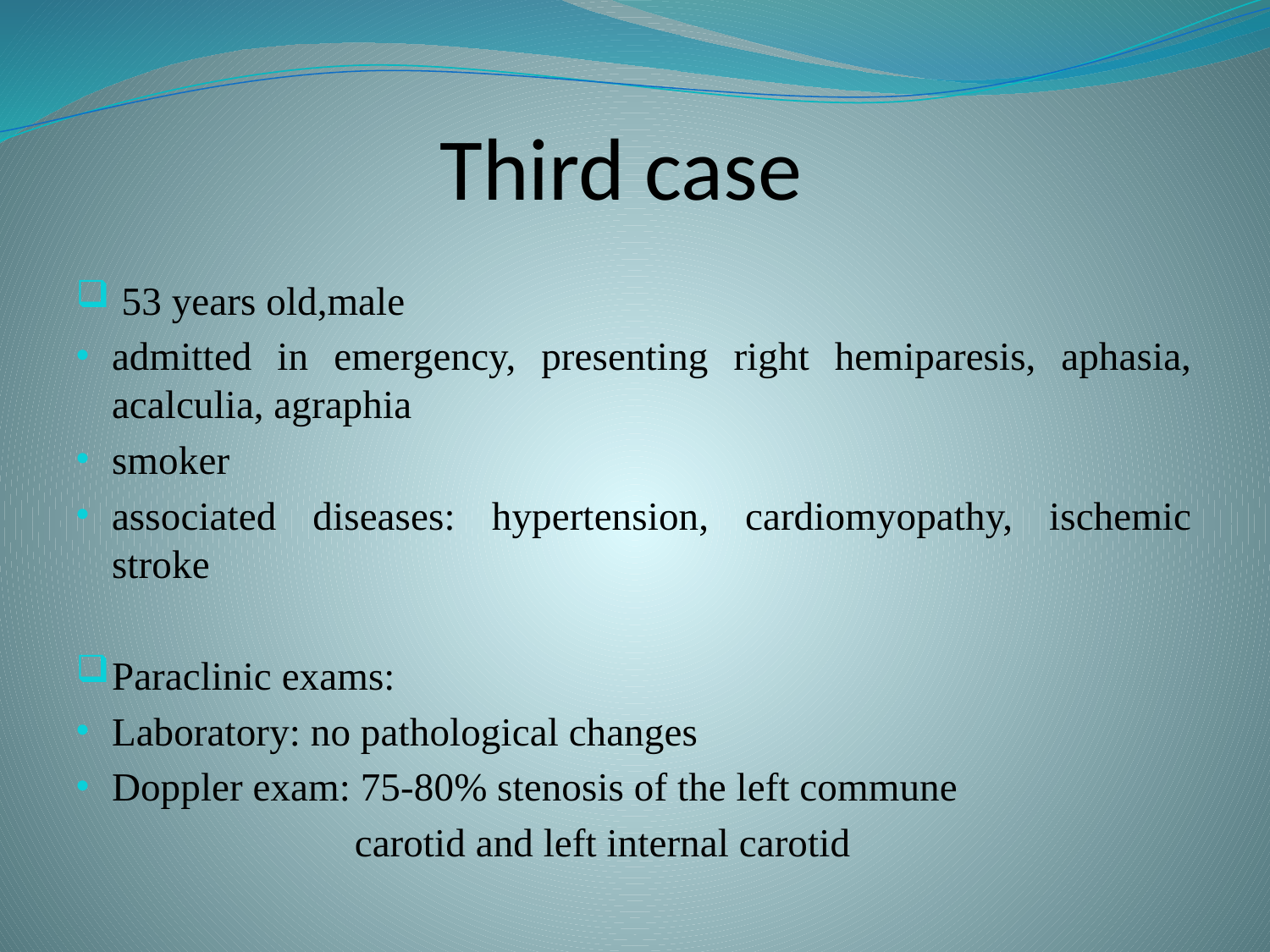

# Third case
 53 years old,male
admitted in emergency, presenting right hemiparesis, aphasia, acalculia, agraphia
smoker
associated diseases: hypertension, cardiomyopathy, ischemic stroke

Paraclinic exams:
Laboratory: no pathological changes
Doppler exam: 75-80% stenosis of the left commune
                            carotid and left internal carotid